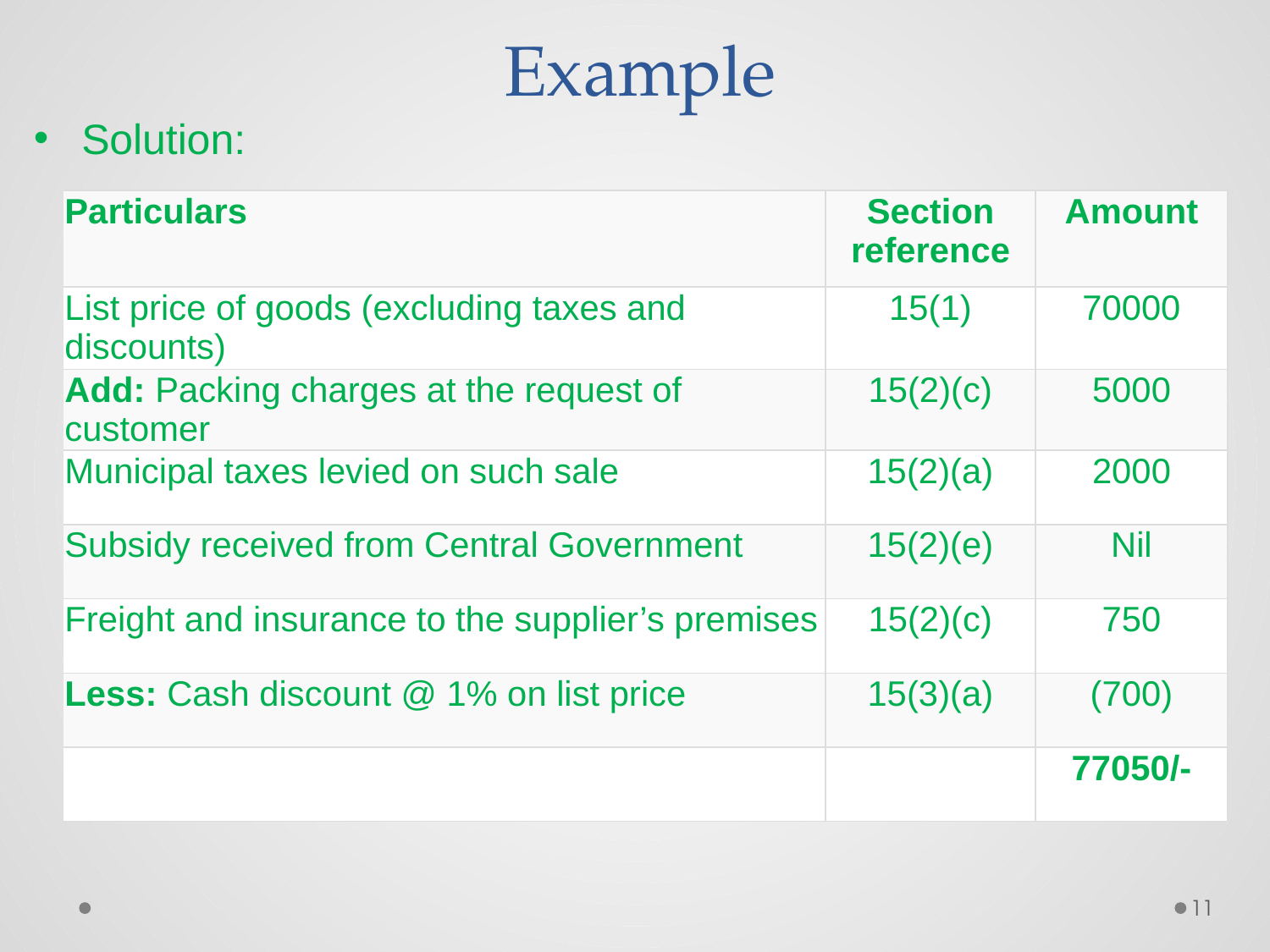

# Example
Solution:

| Particulars | Section reference | Amount |
| --- | --- | --- |
| List price of goods (excluding taxes and discounts) | 15(1) | 70000 |
| Add: Packing charges at the request of customer | 15(2)(c) | 5000 |
| Municipal taxes levied on such sale | 15(2)(a) | 2000 |
| Subsidy received from Central Government | 15(2)(e) | Nil |
| Freight and insurance to the supplier’s premises | 15(2)(c) | 750 |
| Less: Cash discount @ 1% on list price | 15(3)(a) | (700) |
|  |  | 77050/- |
11